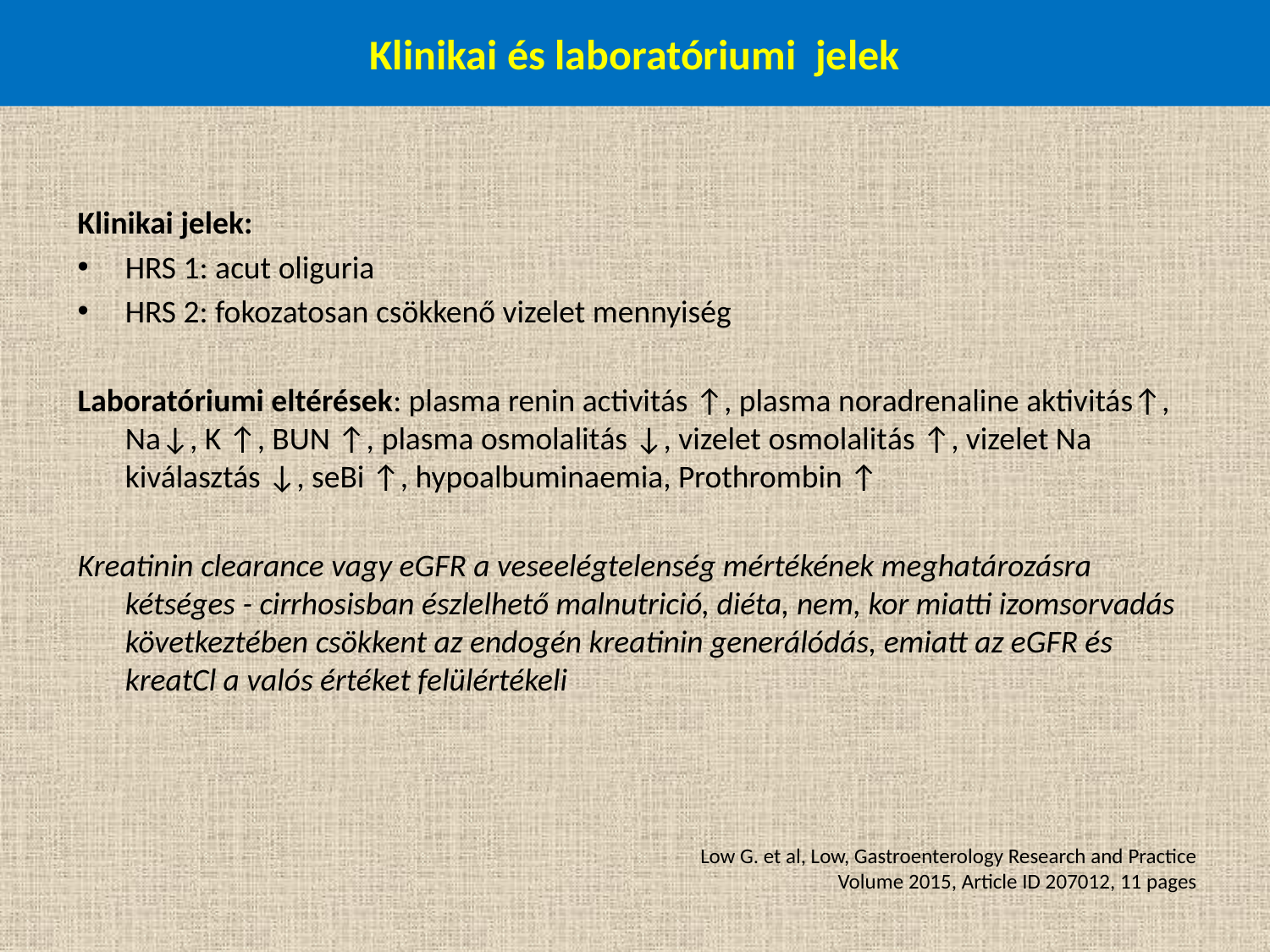

# Klinikai és laboratóriumi  jelek
Klinikai jelek:
HRS 1: acut oliguria
HRS 2: fokozatosan csökkenő vizelet mennyiség

Laboratóriumi eltérések: plasma renin activitás ↑, plasma noradrenaline aktivitás↑, Na↓, K ↑, BUN ↑, plasma osmolalitás ↓, vizelet osmolalitás ↑, vizelet Na kiválasztás ↓, seBi ↑, hypoalbuminaemia, Prothrombin ↑

Kreatinin clearance vagy eGFR a veseelégtelenség mértékének meghatározásra kétséges - cirrhosisban észlelhető malnutrició, diéta, nem, kor miatti izomsorvadás következtében csökkent az endogén kreatinin generálódás, emiatt az eGFR és kreatCl a valós értéket felülértékeli
Low G. et al, Low, Gastroenterology Research and Practice
Volume 2015, Article ID 207012, 11 pages